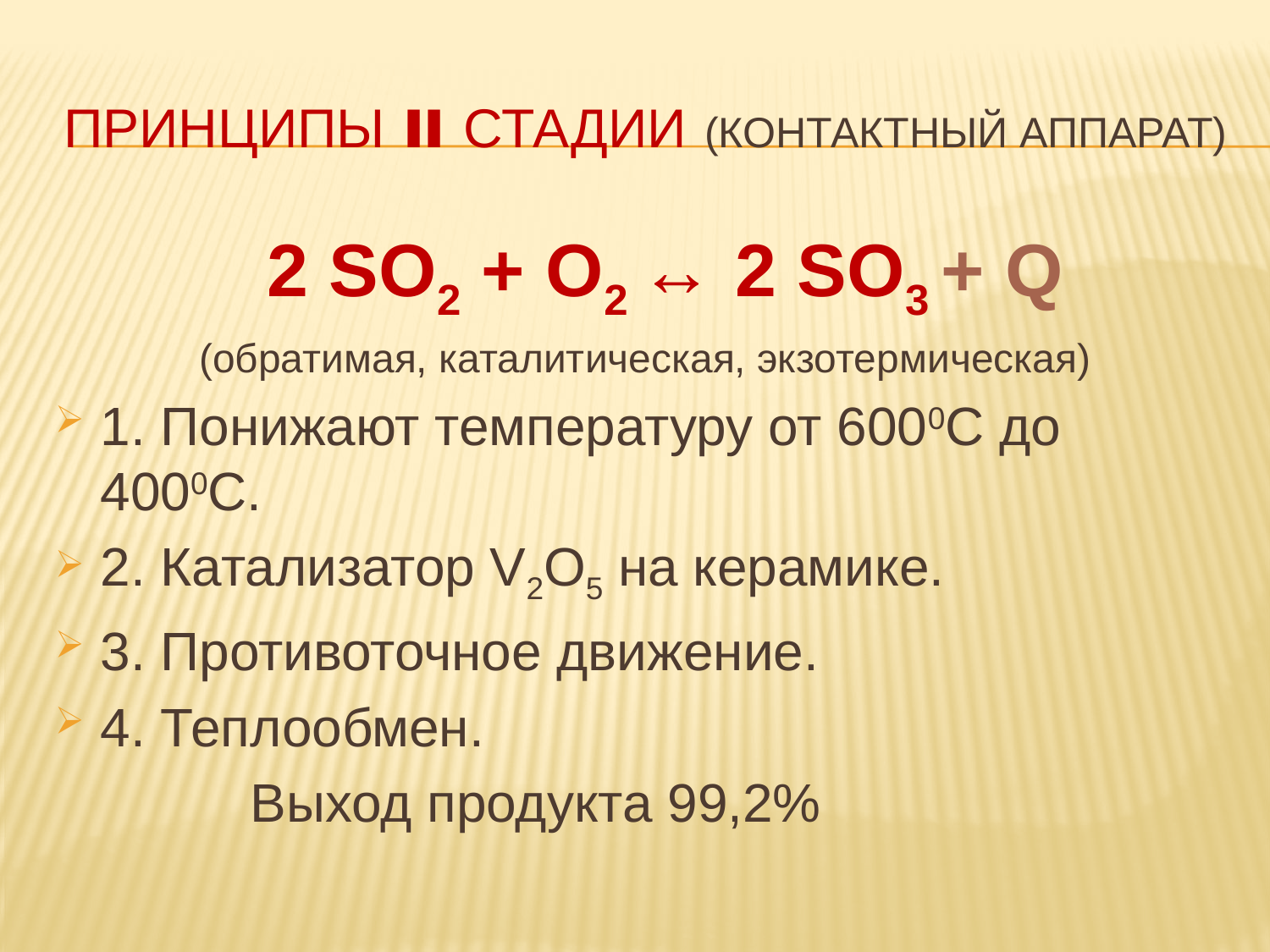

# Принципы II стадии (контактный аппарат)
   2 SO2 + O2 ↔ 2 SO3 + Q
(обратимая, каталитическая, экзотермическая)
1. Понижают температуру от 6000С до 4000С.
2. Катализатор V2O5 на керамике.
3. Противоточное движение.
4. Теплообмен.
             Выход продукта 99,2%